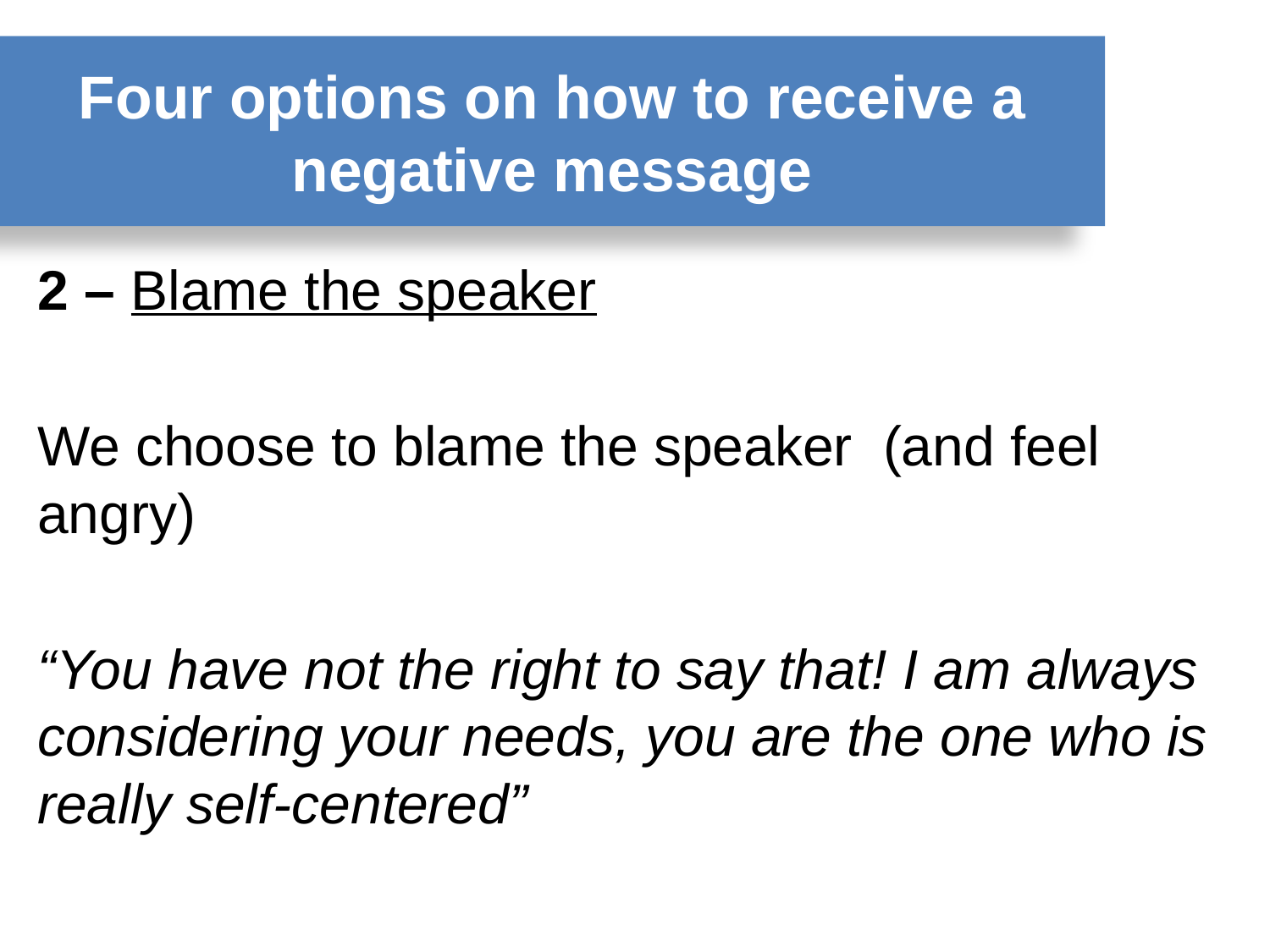

# Four options on how to receive a negative message
2 – Blame the speaker

We choose to blame the speaker  (and feel angry)

“You have not the right to say that! I am always considering your needs, you are the one who is really self-centered”